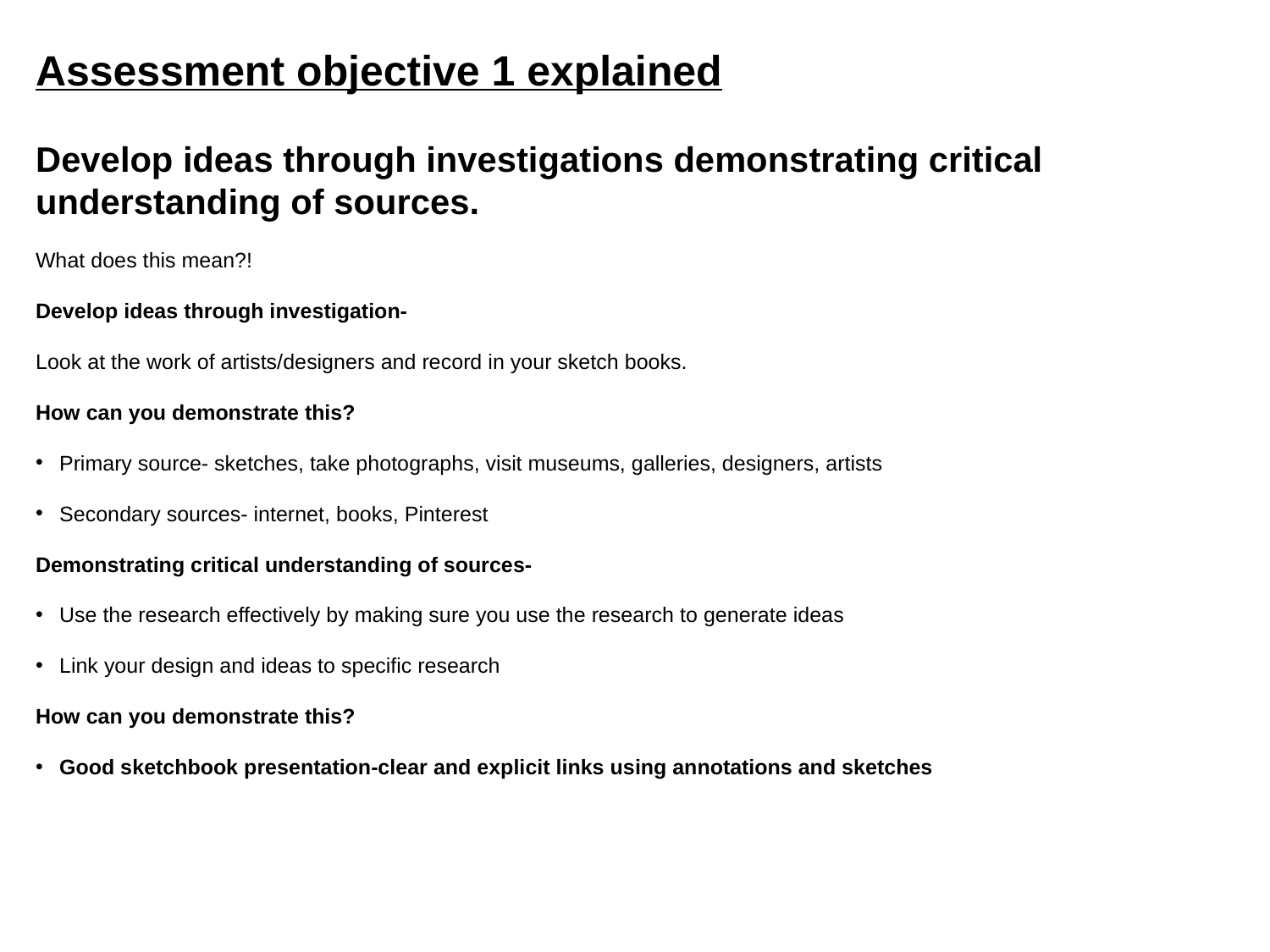

Assessment objective 1 explained

Develop ideas through investigations demonstrating critical understanding of sources.

What does this mean?!

Develop ideas through investigation-

Look at the work of artists/designers and record in your sketch books.

How can you demonstrate this?

Primary source- sketches, take photographs, visit museums, galleries, designers, artists

Secondary sources- internet, books, Pinterest

Demonstrating critical understanding of sources-

Use the research effectively by making sure you use the research to generate ideas

Link your design and ideas to specific research

How can you demonstrate this?

Good sketchbook presentation-clear and explicit links using annotations and sketches

#